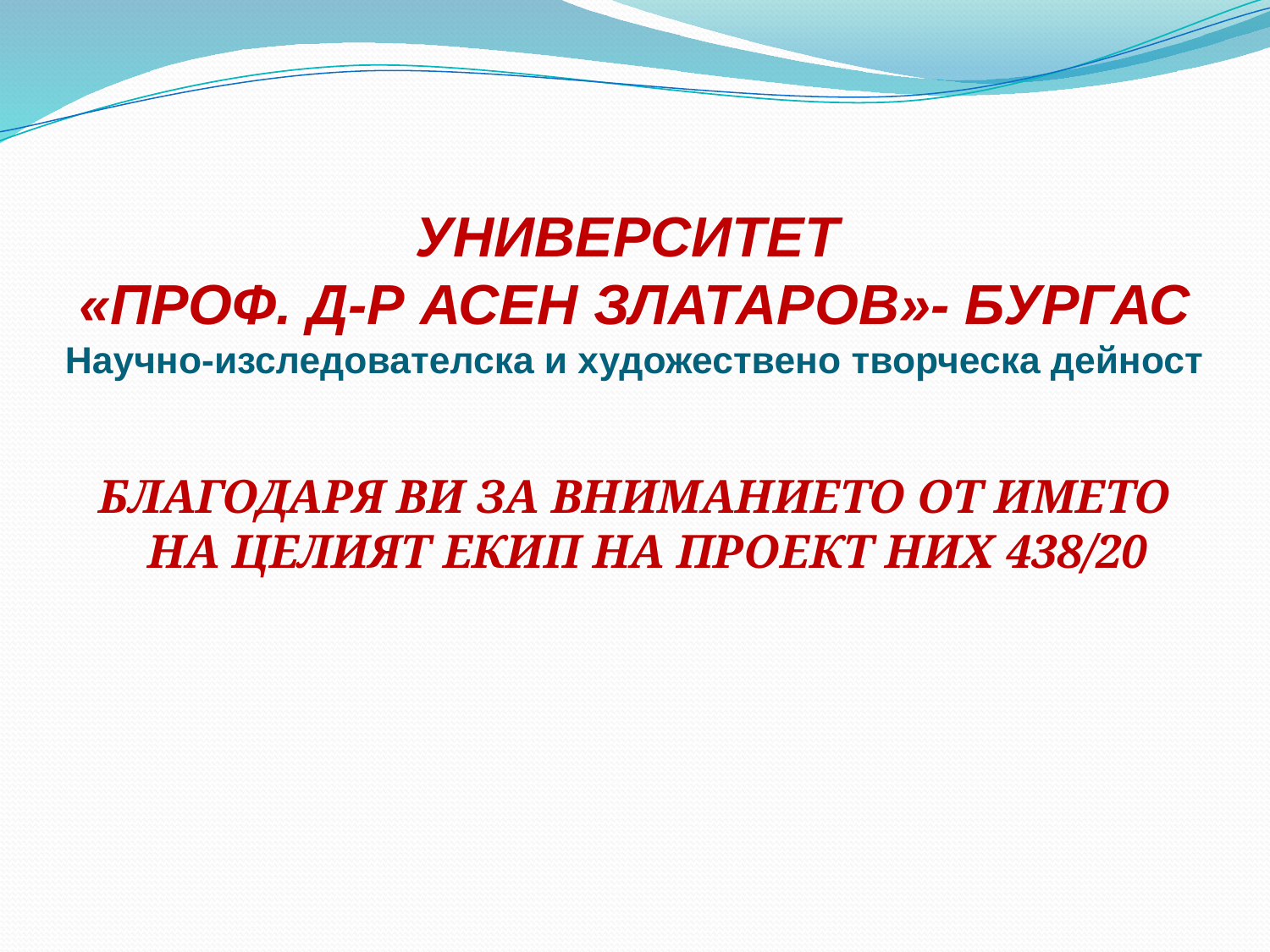

# УНИВЕРСИТЕТ «ПРОФ. Д-Р АСЕН ЗЛАТАРОВ»- БУРГАС Научно-изследователска и художествено творческа дейност

БЛАГОДАРЯ ВИ ЗА ВНИМАНИЕТО ОТ ИМЕТО НА ЦЕЛИЯТ ЕКИП НА ПРОЕКТ НИХ 438/20